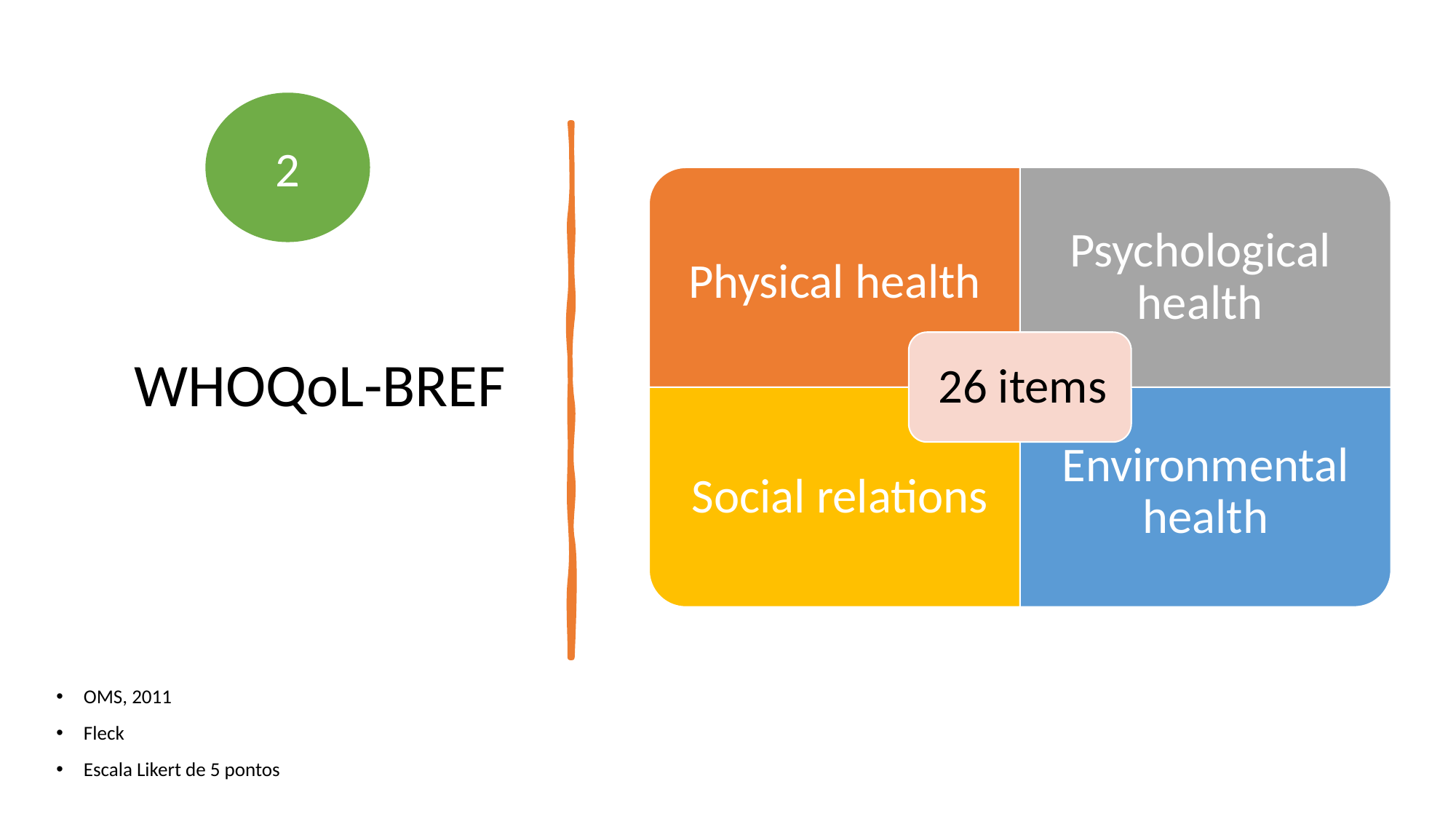

# WHOQoL-BREF
2
Physical health
Psychological health
Social relations
Environmental health
26 items

OMS, 2011
Fleck
Escala Likert de 5 pontos